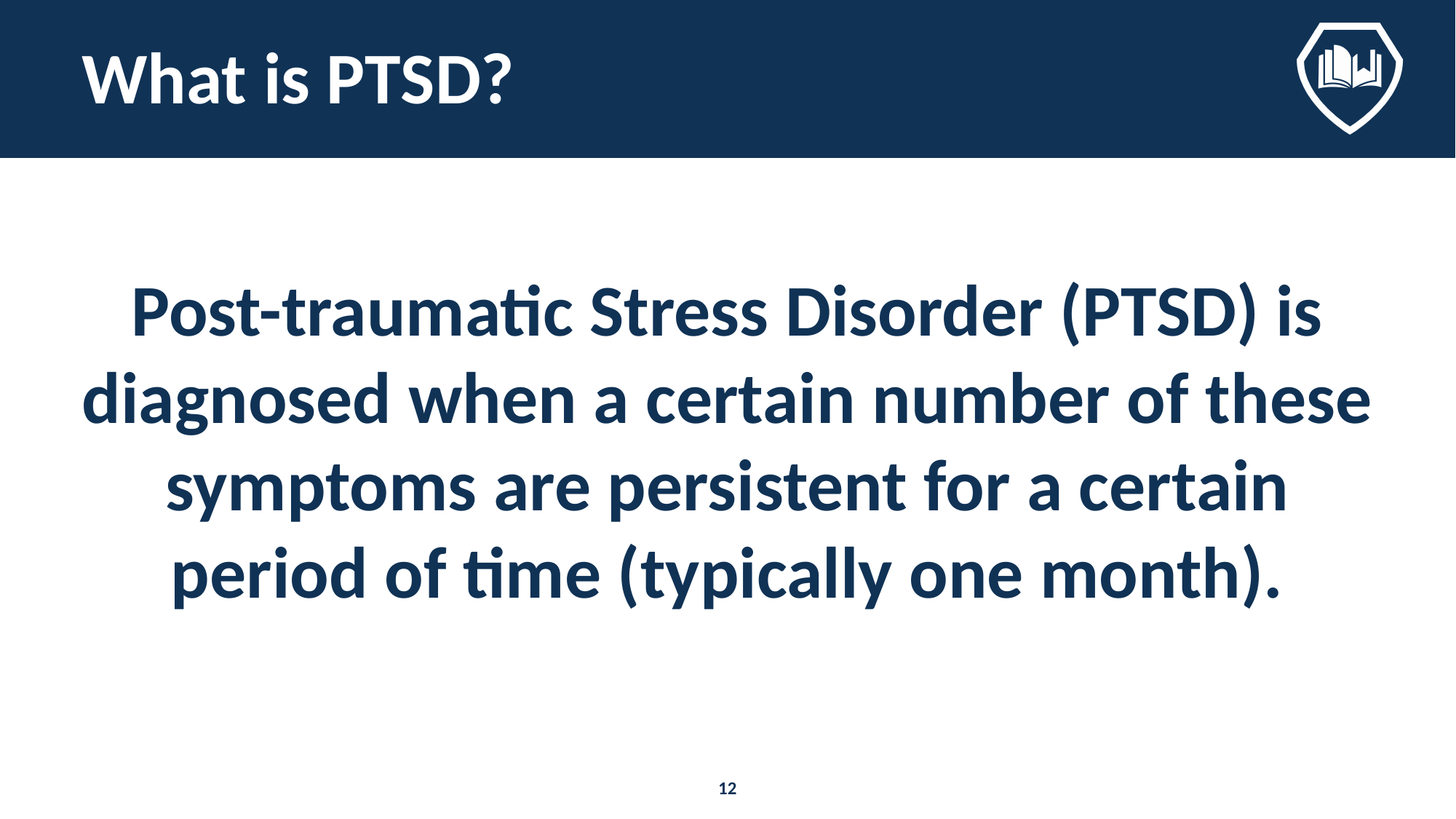

# What is PTSD?
Post-traumatic Stress Disorder (PTSD) is diagnosed when a certain number of these symptoms are persistent for a certain period of time (typically one month).